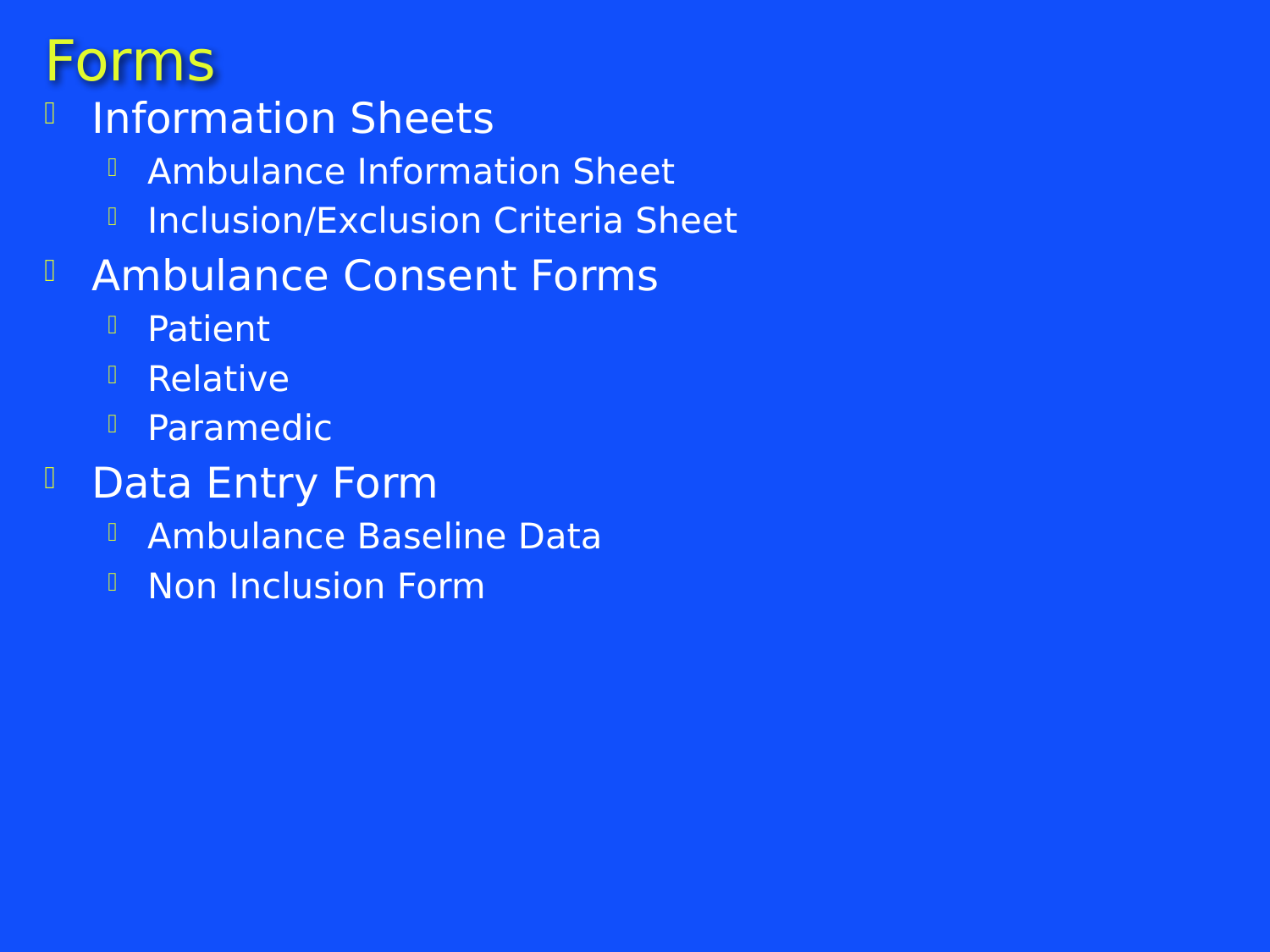

# Forms
Information Sheets
Ambulance Information Sheet
Inclusion/Exclusion Criteria Sheet
Ambulance Consent Forms
Patient
Relative
Paramedic
Data Entry Form
Ambulance Baseline Data
Non Inclusion Form